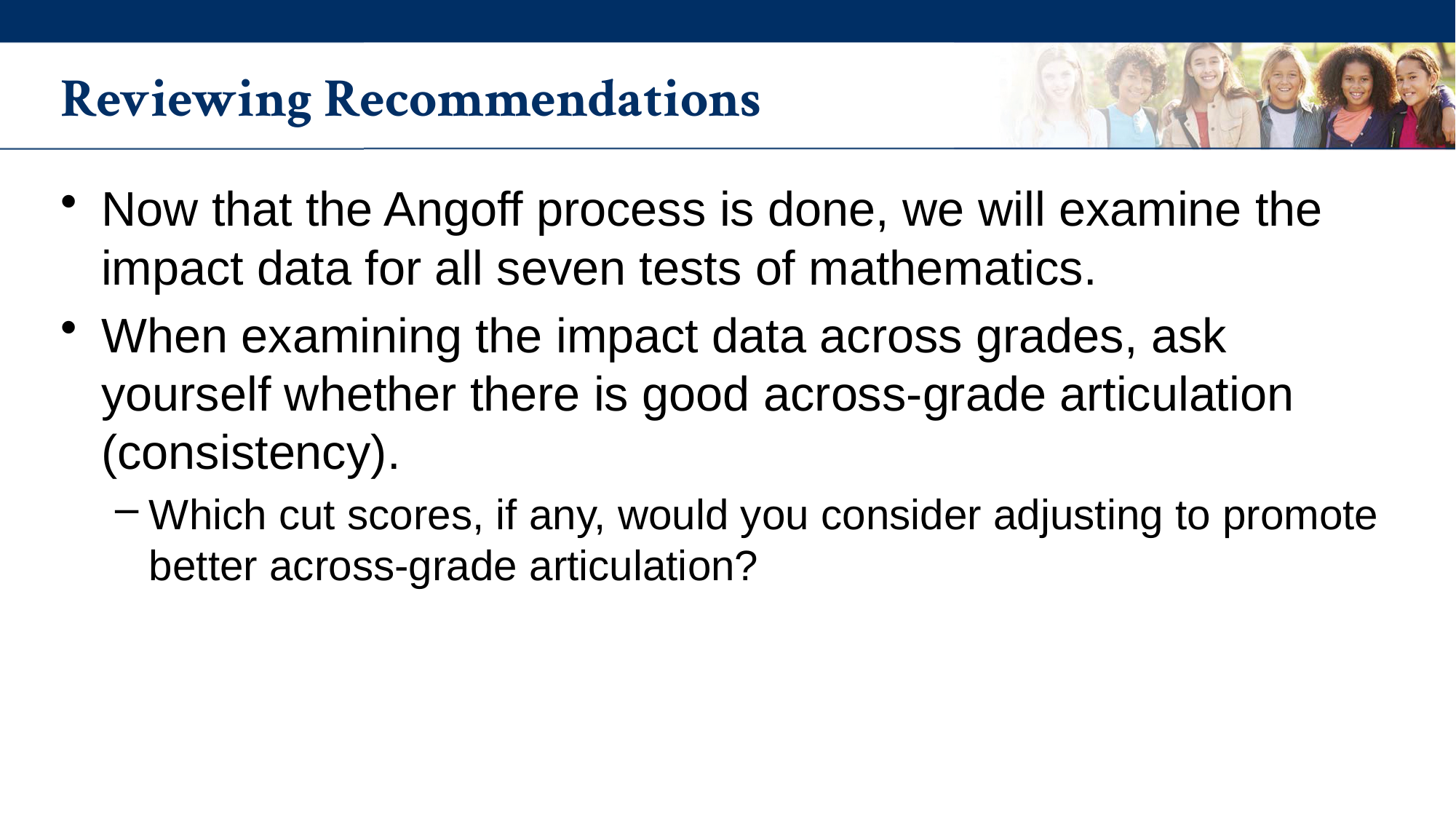

# Reviewing Recommendations
Now that the Angoff process is done, we will examine the impact data for all seven tests of mathematics.
When examining the impact data across grades, ask yourself whether there is good across-grade articulation (consistency).
Which cut scores, if any, would you consider adjusting to promote better across-grade articulation?